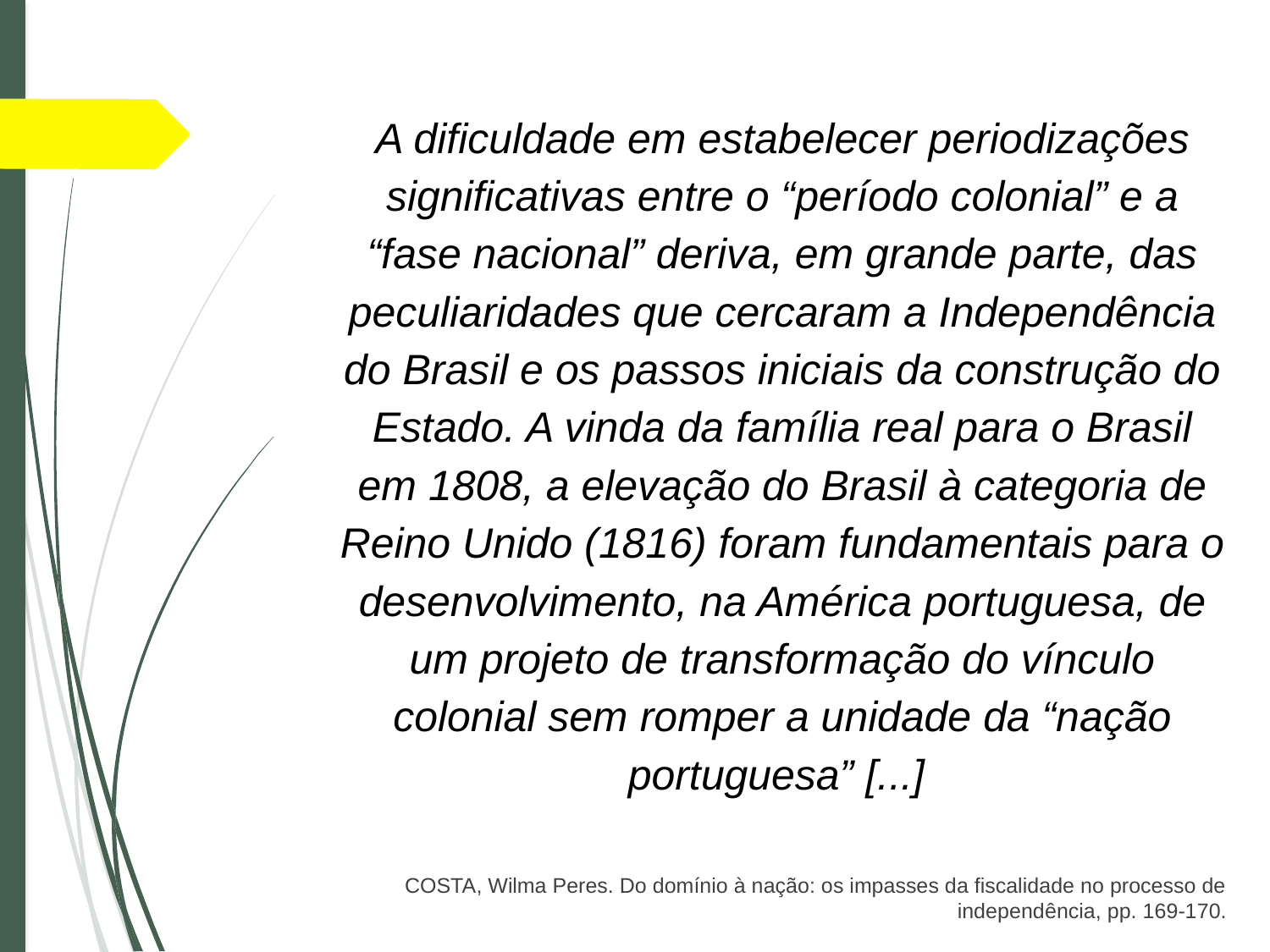

A dificuldade em estabelecer periodizações significativas entre o “período colonial” e a “fase nacional” deriva, em grande parte, das peculiaridades que cercaram a Independência do Brasil e os passos iniciais da construção do Estado. A vinda da família real para o Brasil em 1808, a elevação do Brasil à categoria de Reino Unido (1816) foram fundamentais para o desenvolvimento, na América portuguesa, de um projeto de transformação do vínculo colonial sem romper a unidade da “nação portuguesa” [...]
COSTA, Wilma Peres. Do domínio à nação: os impasses da fiscalidade no processo de independência, pp. 169-170.